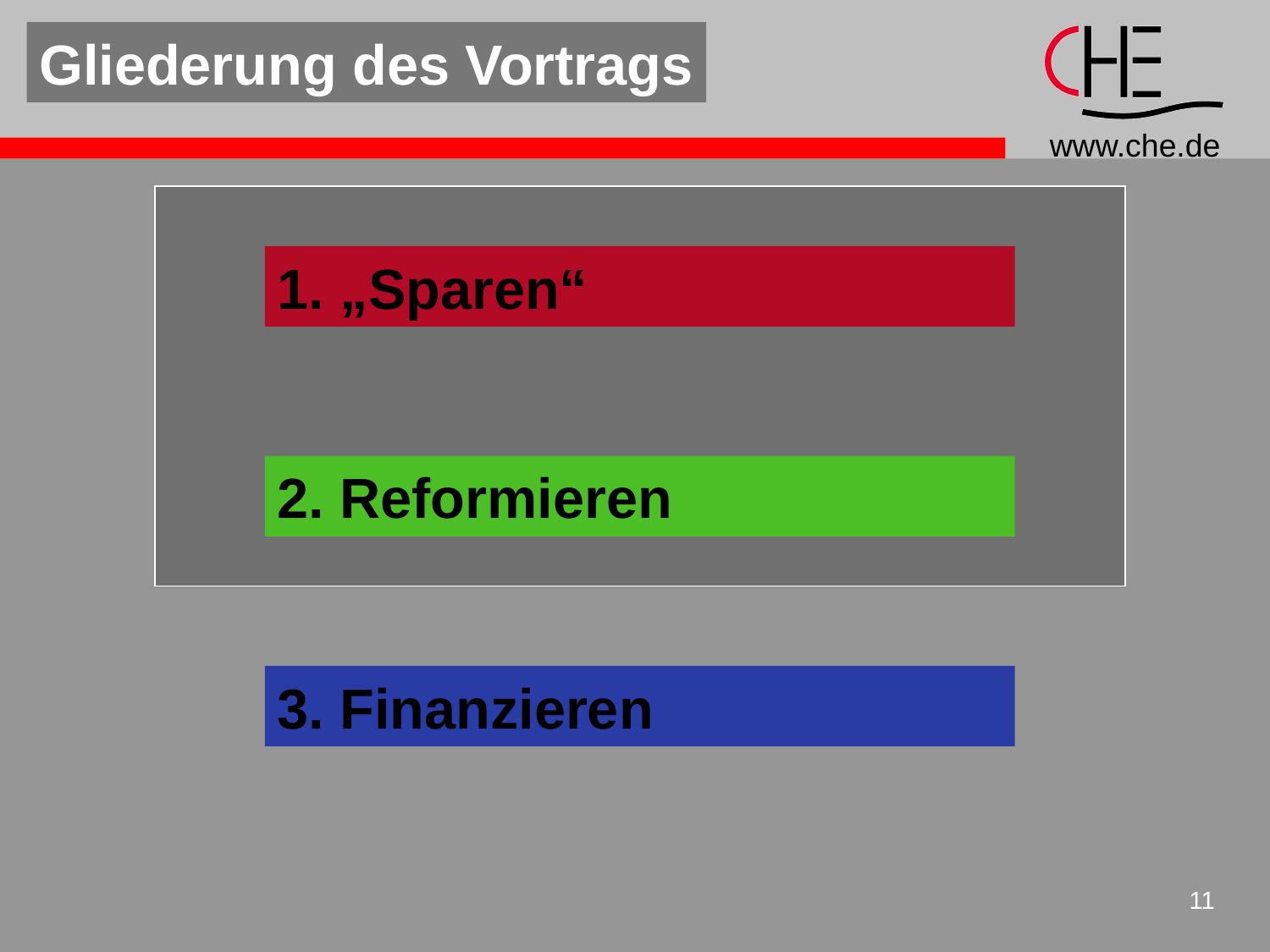

Gliederung des Vortrags

1. „Sparen“
2. Reformieren
3. Finanzieren
11